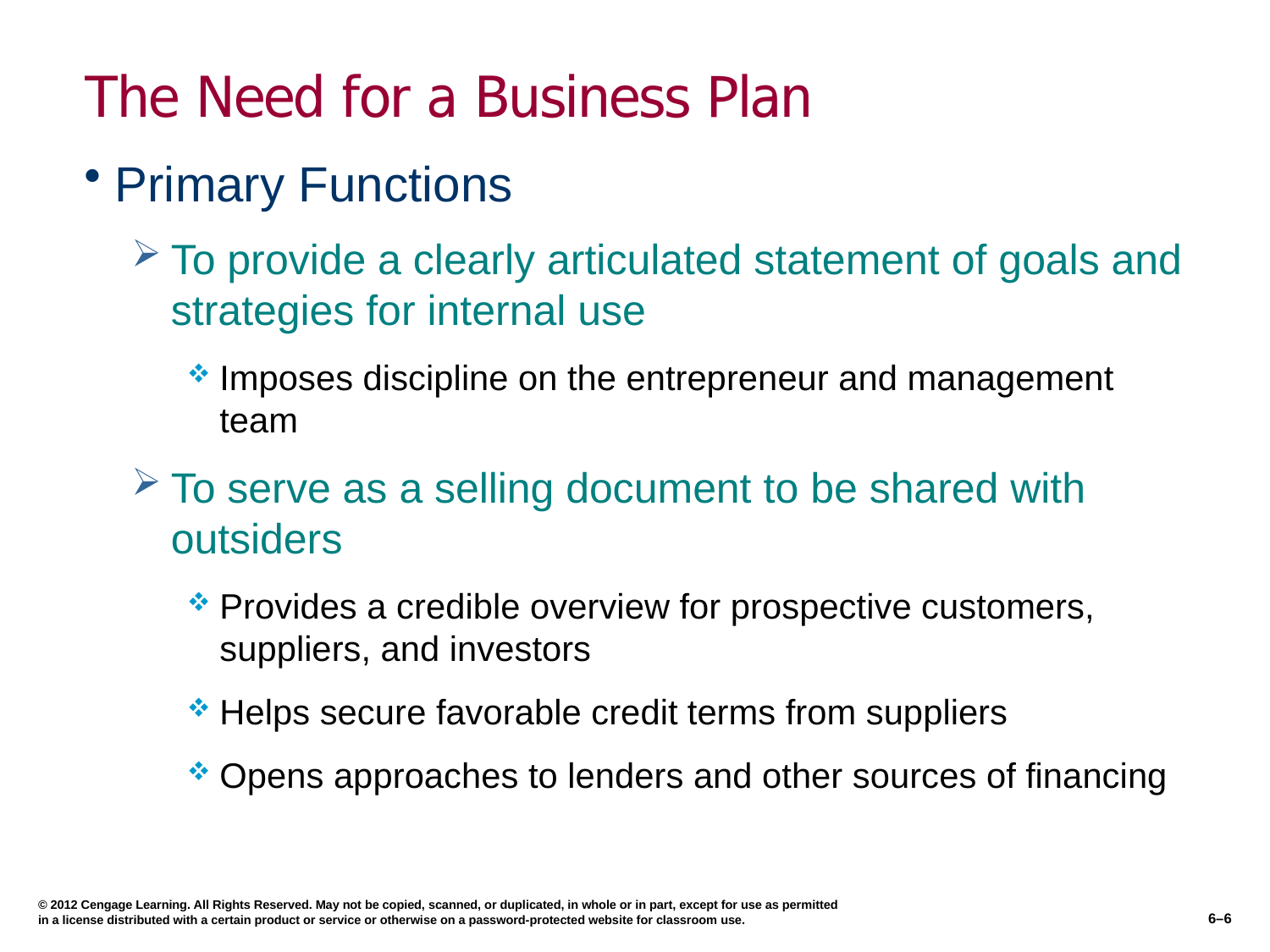

# The Need for a Business Plan
Primary Functions
To provide a clearly articulated statement of goals and strategies for internal use
Imposes discipline on the entrepreneur and management team
To serve as a selling document to be shared with outsiders
Provides a credible overview for prospective customers, suppliers, and investors
Helps secure favorable credit terms from suppliers
Opens approaches to lenders and other sources of financing
© 2012 Cengage Learning. All Rights Reserved. May not be copied, scanned, or duplicated, in whole or in part, except for use as permitted in a license distributed with a certain product or service or otherwise on a password-protected website for classroom use.
6–6